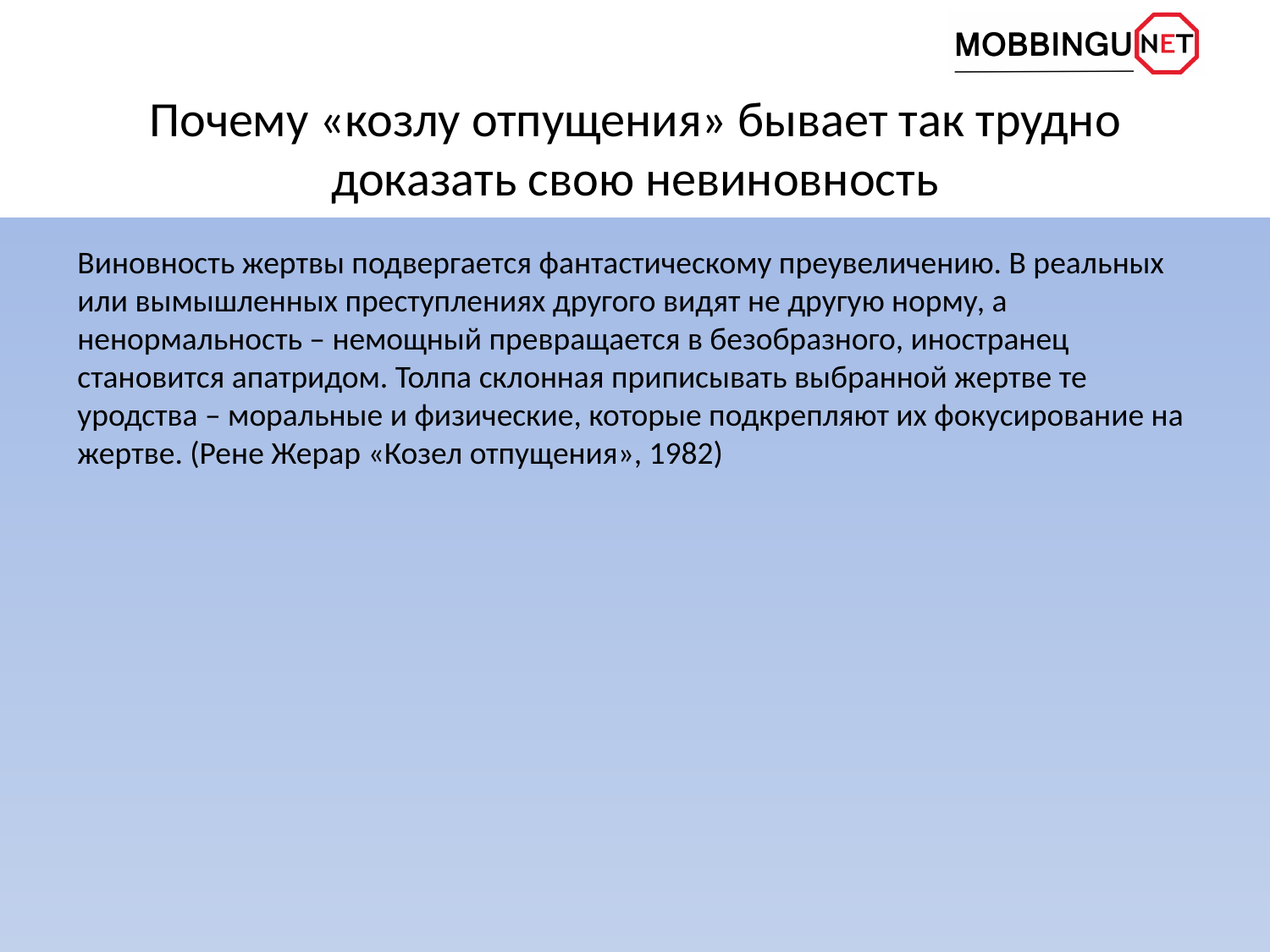

# Почему «козлу отпущения» бывает так трудно доказать свою невиновность
Виновность жертвы подвергается фантастическому преувеличению. В реальных или вымышленных преступлениях другого видят не другую норму, а ненормальность – немощный превращается в безобразного, иностранец становится апатридом. Толпа склонная приписывать выбранной жертве те уродства – моральные и физические, которые подкрепляют их фокусирование на жертве. (Рене Жерар «Козел отпущения», 1982)